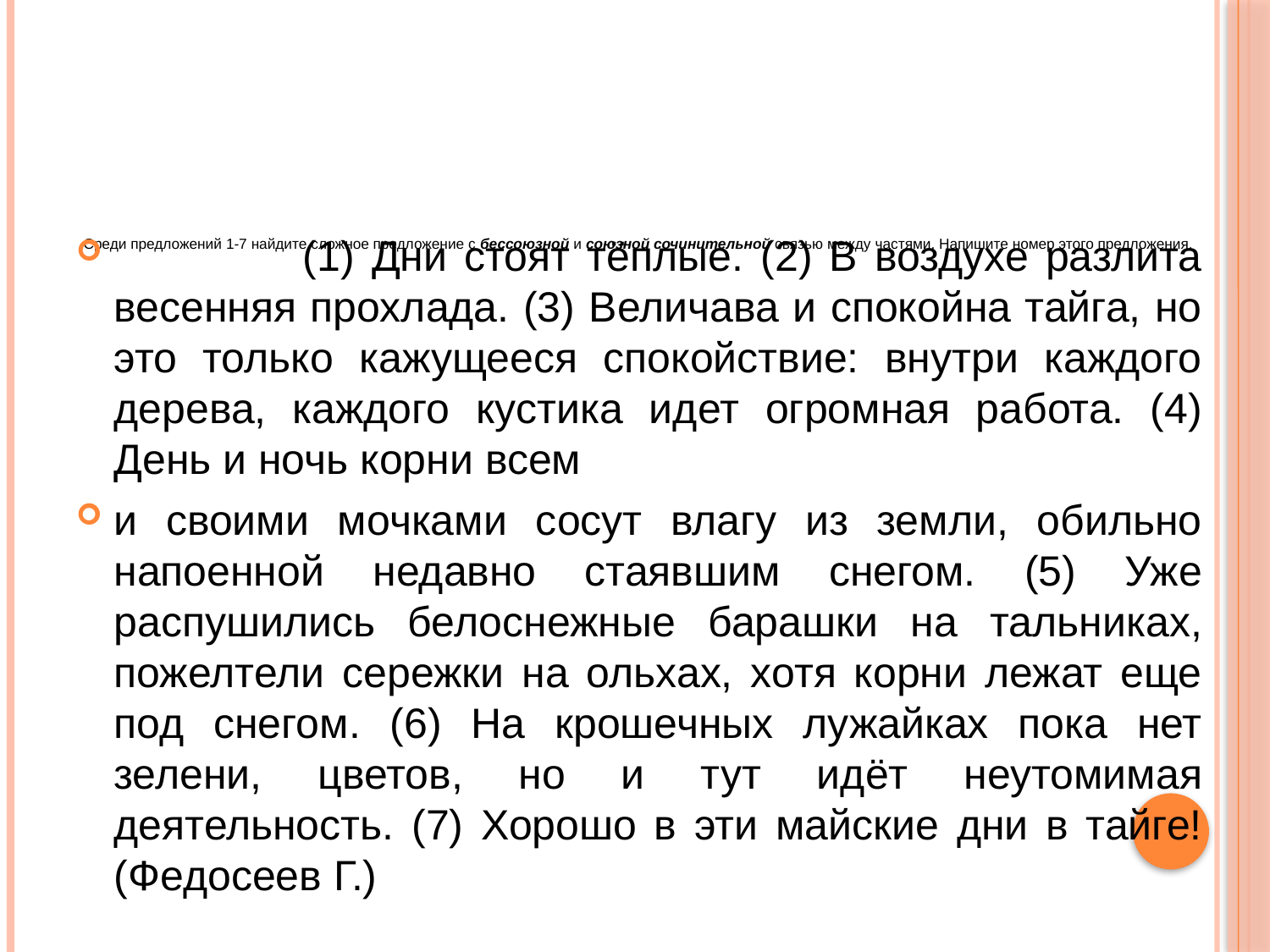

# Среди предложений 1-7 найдите сложное предложение с бессоюзной и союзной сочинительной связью между частями. Напишите номер этого предложения.
           (1) Дни стоят тёплые. (2) В воздухе разлита весенняя прохлада. (3) Величава и спокойна тайга, но это только кажущееся спокойствие: внутри каждого дерева, каждого кустика идет огромная работа. (4) День и ночь корни всем
и своими мочками сосут влагу из земли, обильно напоенной недавно стаявшим снегом. (5) Уже распушились белоснежные барашки на тальниках, пожелтели сережки на ольхах, хотя корни лежат еще под снегом. (6) На крошечных лужайках пока нет зелени, цветов, но и тут идёт неутомимая деятельность. (7) Хорошо в эти майские дни в тайге! (Федосеев Г.)